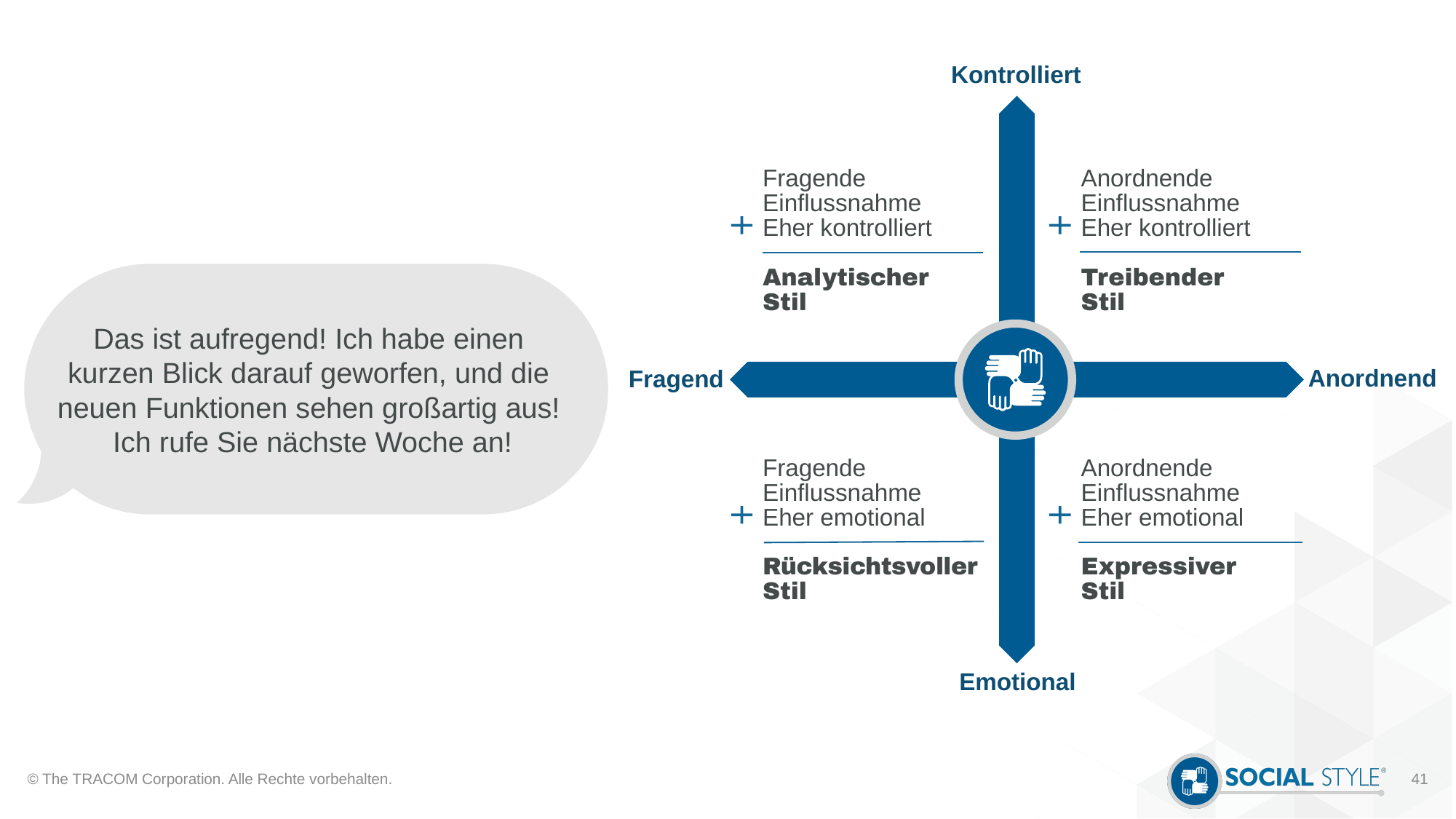

Kontrolliert

Anordnend
Fragend
Emotional
Fragende Einflussnahme
Eher kontrolliert

Analytischer
Stil

Anordnende Einflussnahme
Eher kontrolliert

Treibender
Stil

Fragende Einflussnahme
Eher emotional

Rücksichtsvoller Stil

Anordnende Einflussnahme
Eher emotional

Expressiver
Stil

Das ist aufregend! Ich habe einen
kurzen Blick darauf geworfen, und die
neuen Funktionen sehen großartig aus!
Ich rufe Sie nächste Woche an!
© The TRACOM Corporation. Alle Rechte vorbehalten.
41